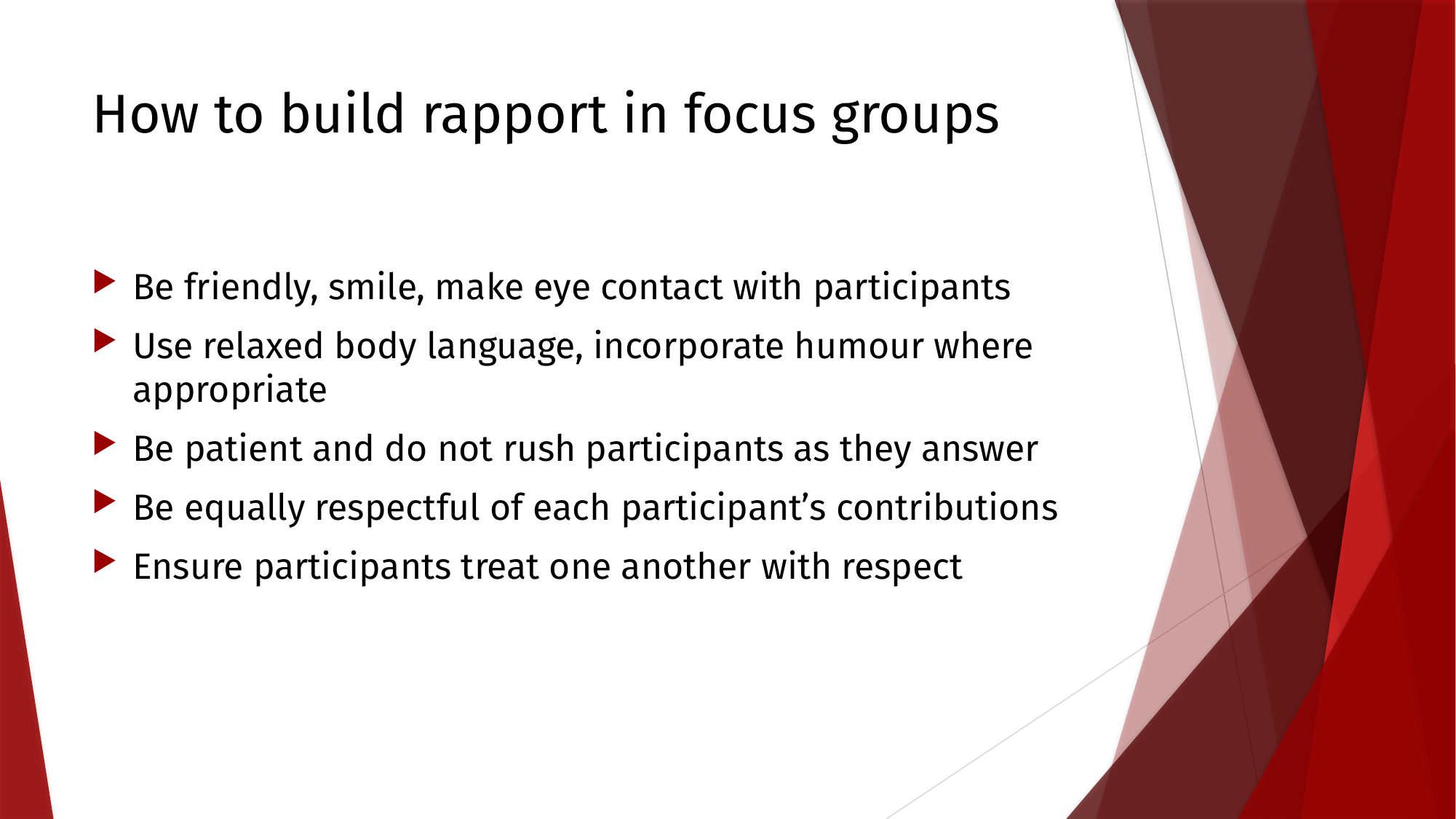

# How to build rapport in focus groups
Be friendly, smile, make eye contact with participants
Use relaxed body language, incorporate humour where appropriate
Be patient and do not rush participants as they answer
Be equally respectful of each participant’s contributions
Ensure participants treat one another with respect